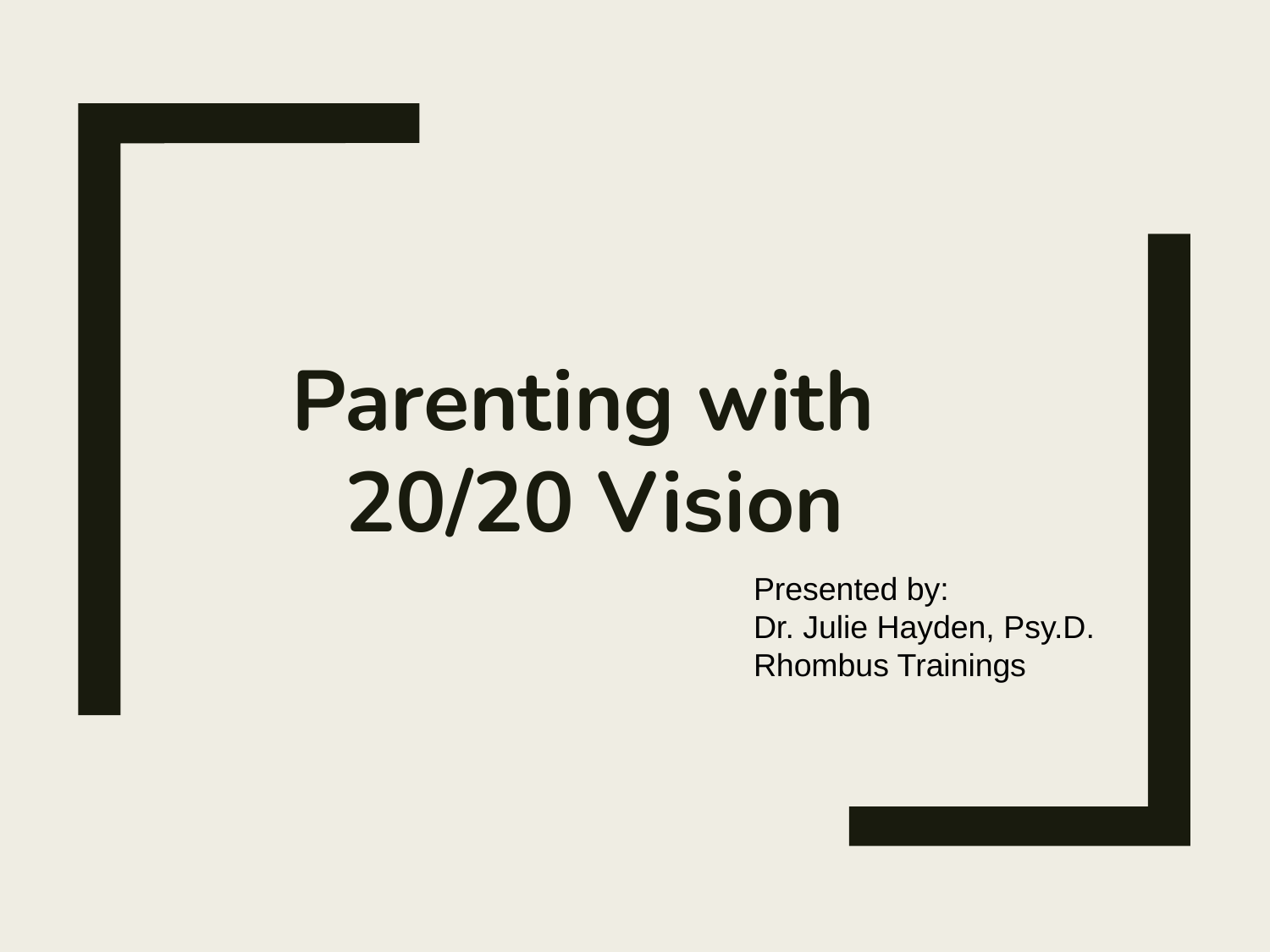

Parenting with
20/20 Vision
Presented by:
Dr. Julie Hayden, Psy.D.
Rhombus Trainings